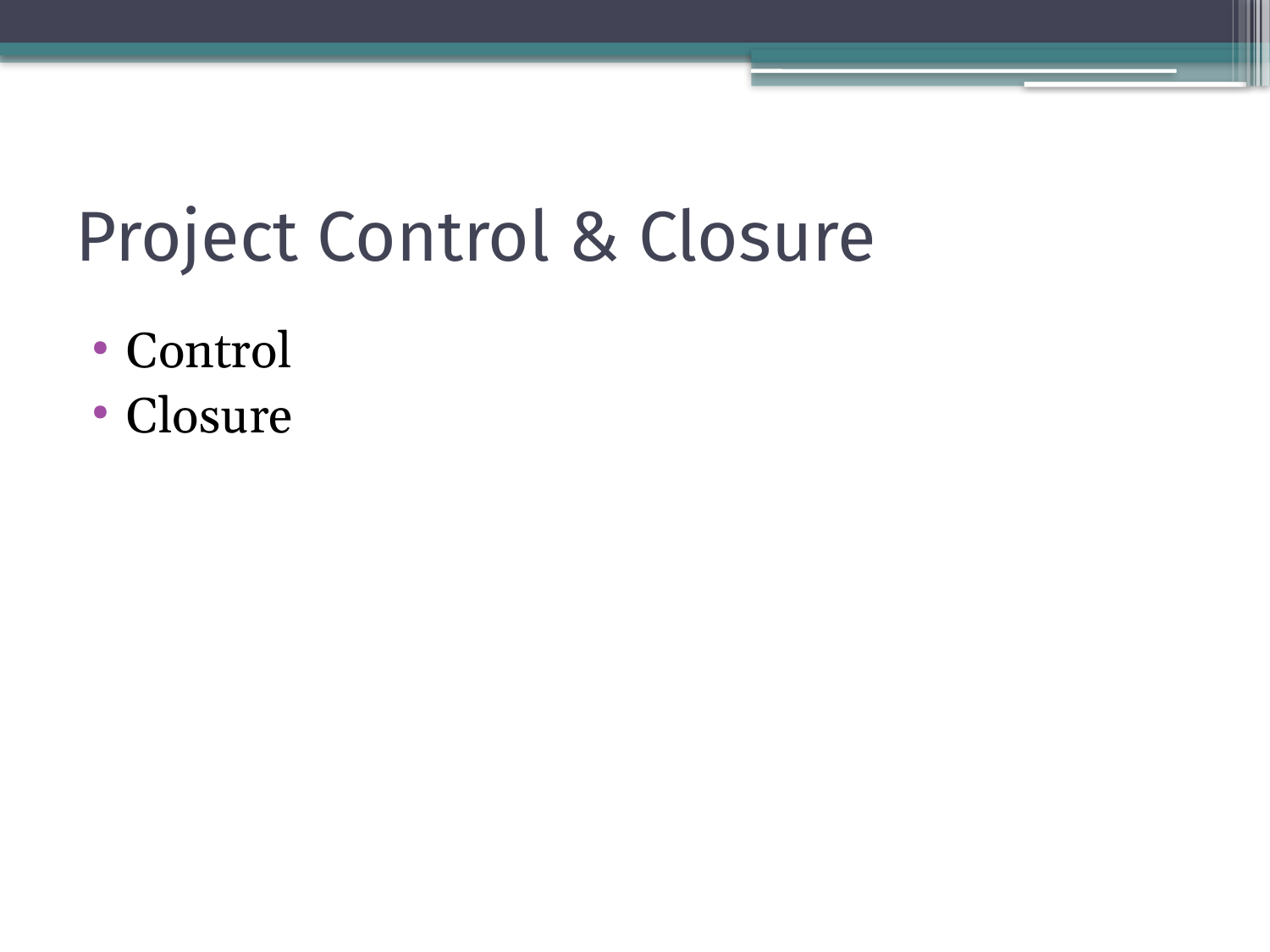

# Project Control & Closure
Control
Closure